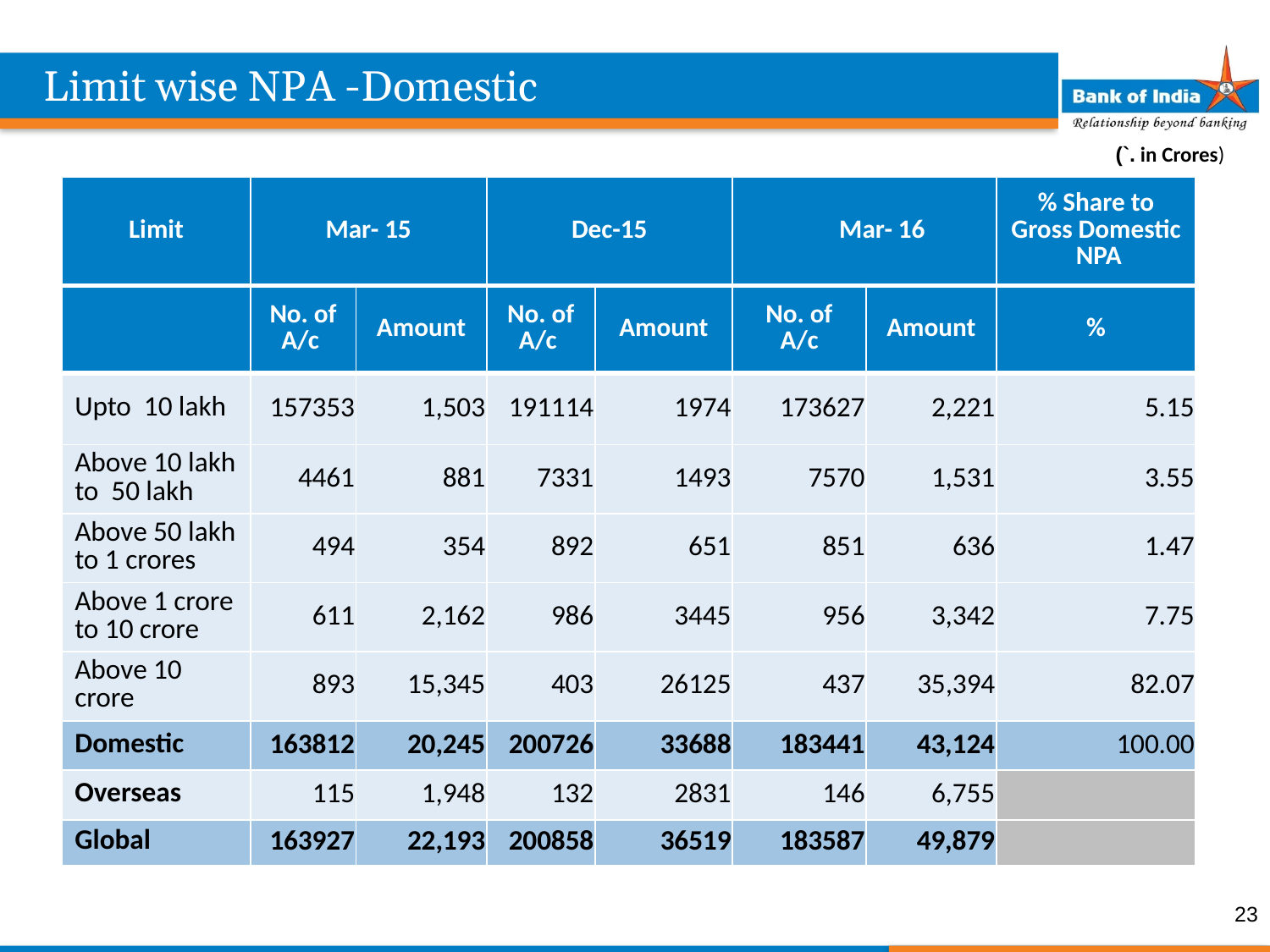

Limit wise NPA -Domestic
(`. in Crores)
| Limit | Mar- 15 |  | Dec-15 |  | Mar- 16 |  | % Share to Gross Domestic NPA |
| --- | --- | --- | --- | --- | --- | --- | --- |
|  | No. of A/c | Amount | No. of A/c | Amount | No. of A/c | Amount | % |
| Upto 10 lakh | 157353 | 1,503 | 191114 | 1974 | 173627 | 2,221 | 5.15 |
| Above 10 lakh to 50 lakh | 4461 | 881 | 7331 | 1493 | 7570 | 1,531 | 3.55 |
| Above 50 lakh to 1 crores | 494 | 354 | 892 | 651 | 851 | 636 | 1.47 |
| Above 1 crore to 10 crore | 611 | 2,162 | 986 | 3445 | 956 | 3,342 | 7.75 |
| Above 10 crore | 893 | 15,345 | 403 | 26125 | 437 | 35,394 | 82.07 |
| Domestic | 163812 | 20,245 | 200726 | 33688 | 183441 | 43,124 | 100.00 |
| Overseas | 115 | 1,948 | 132 | 2831 | 146 | 6,755 |  |
| Global | 163927 | 22,193 | 200858 | 36519 | 183587 | 49,879 |  |
23